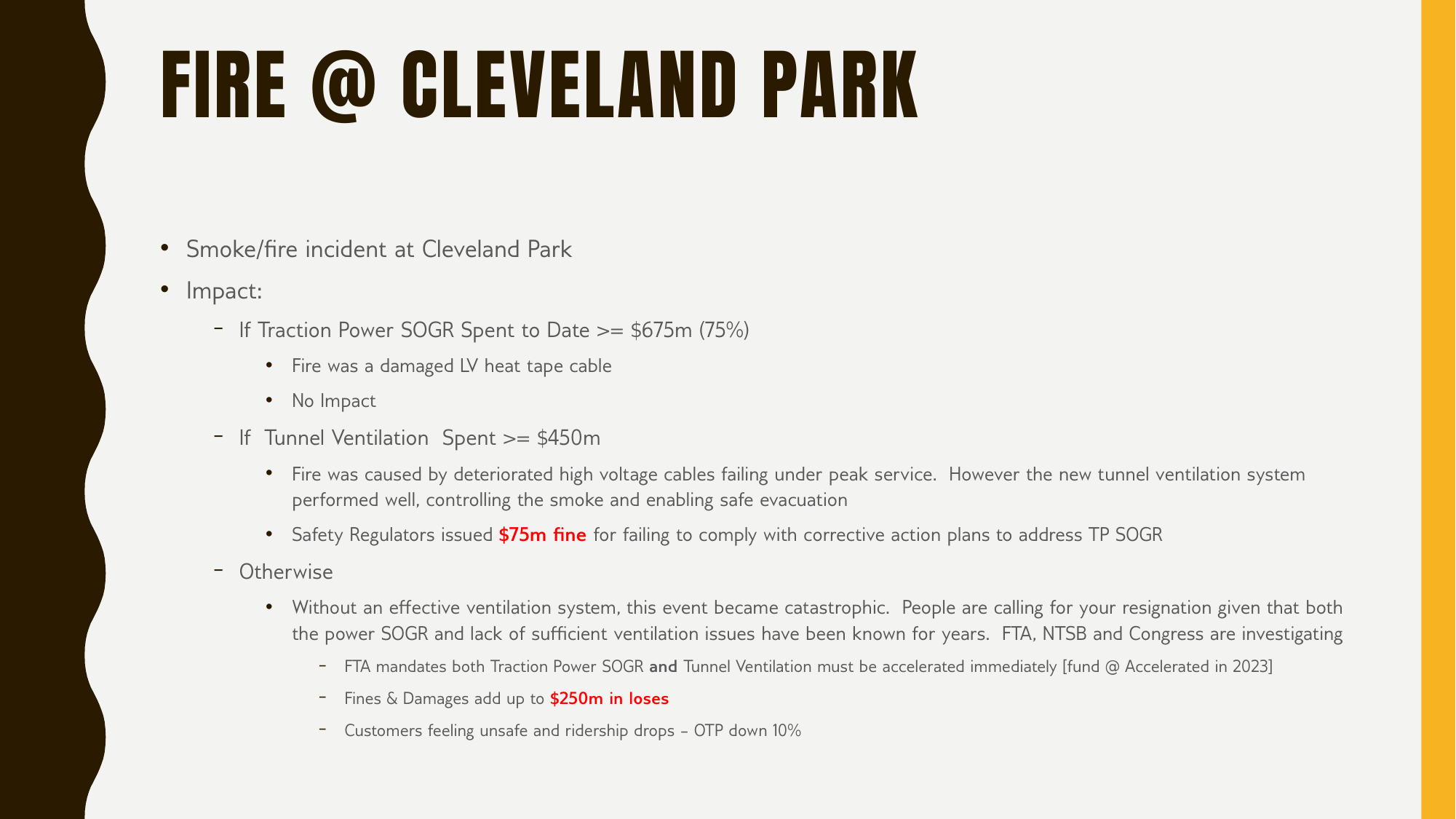

# Fire @ Cleveland Park
Smoke/fire incident at Cleveland Park
Impact:
If Traction Power SOGR Spent to Date >= $675m (75%)
Fire was a damaged LV heat tape cable
No Impact
If  Tunnel Ventilation  Spent >= $450m
Fire was caused by deteriorated high voltage cables failing under peak service.  However the new tunnel ventilation system performed well, controlling the smoke and enabling safe evacuation
Safety Regulators issued $75m fine for failing to comply with corrective action plans to address TP SOGR
Otherwise
Without an effective ventilation system, this event became catastrophic.  People are calling for your resignation given that both the power SOGR and lack of sufficient ventilation issues have been known for years.  FTA, NTSB and Congress are investigating
FTA mandates both Traction Power SOGR and Tunnel Ventilation must be accelerated immediately [fund @ Accelerated in 2023]
Fines & Damages add up to $250m in loses
Customers feeling unsafe and ridership drops – OTP down 10%